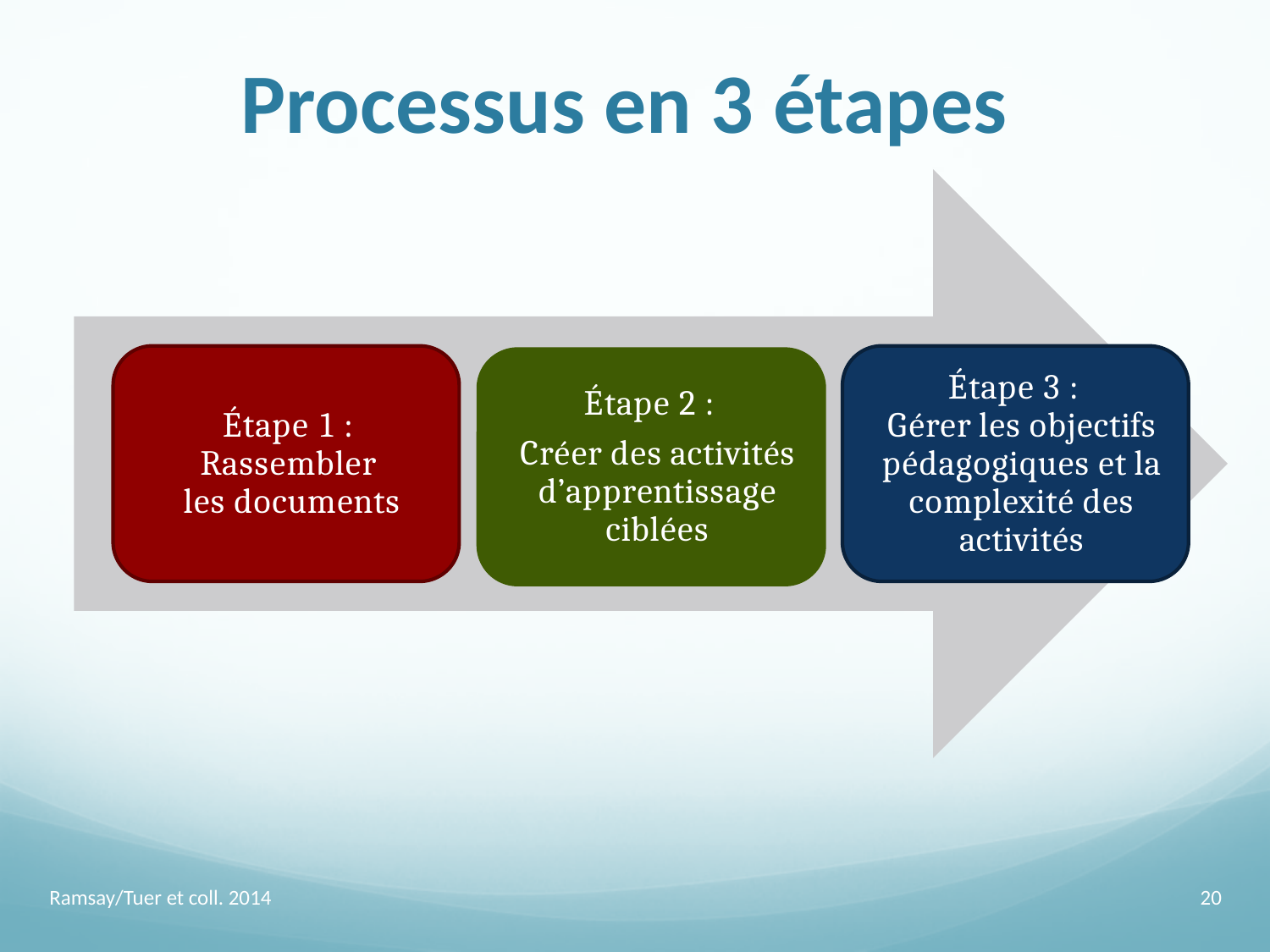

Processus en 3 étapes
Étape 1 :  Rassembler
les documents
Étape 2 :
Créer des activités d’apprentissage ciblées
Étape 3 :
Gérer les objectifs pédagogiques et la complexité des activités
Ramsay/Tuer et coll. 2014
20